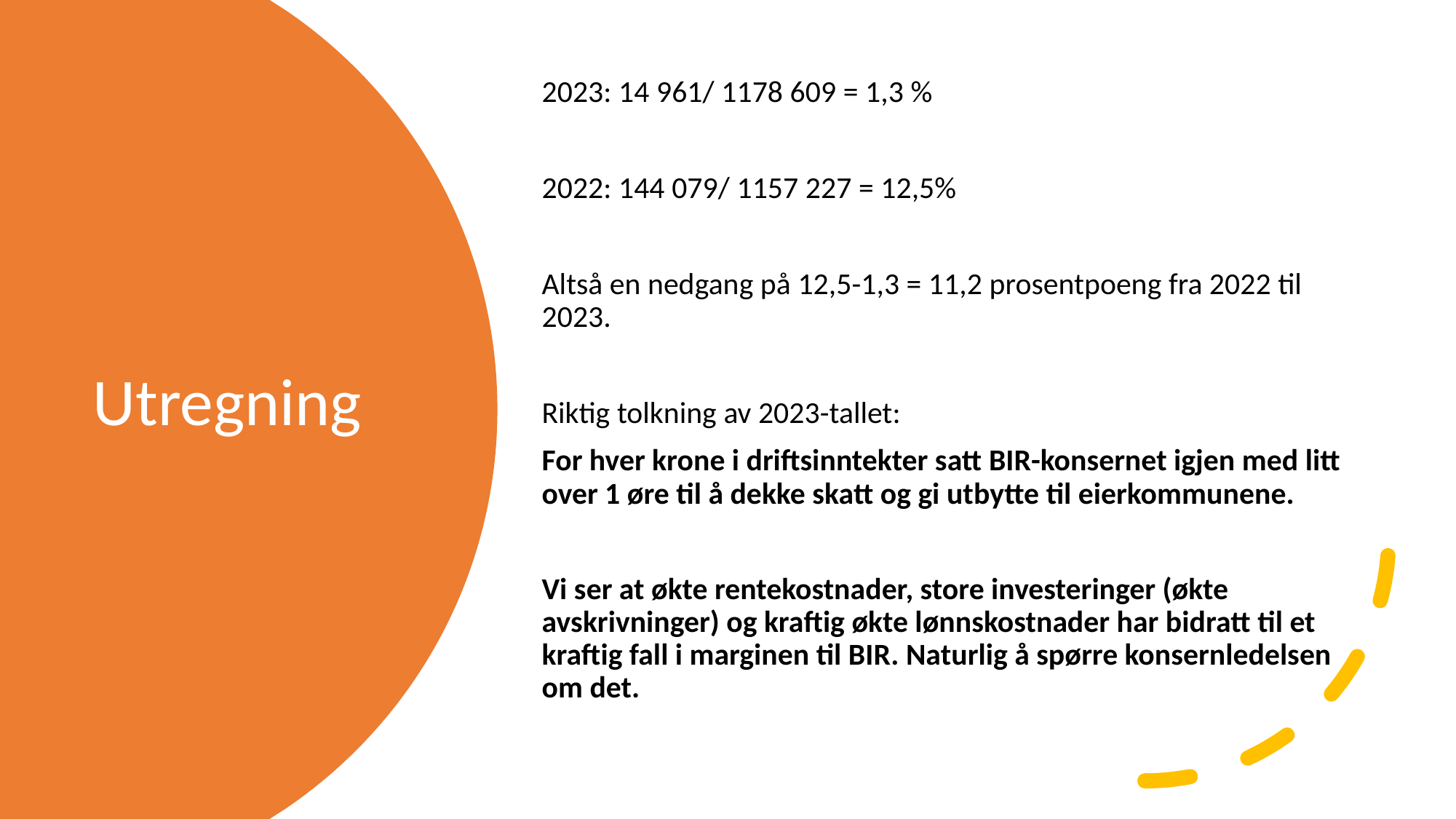

2023: 14 961/ 1178 609 = 1,3 %

2022: 144 079/ 1157 227 = 12,5%

Altså en nedgang på 12,5-1,3 = 11,2 prosentpoeng fra 2022 til 2023.

Riktig tolkning av 2023-tallet:
For hver krone i driftsinntekter satt BIR-konsernet igjen med litt over 1 øre til å dekke skatt og gi utbytte til eierkommunene.

Vi ser at økte rentekostnader, store investeringer (økte avskrivninger) og kraftig økte lønnskostnader har bidratt til et kraftig fall i marginen til BIR. Naturlig å spørre konsernledelsen om det.

# Utregning